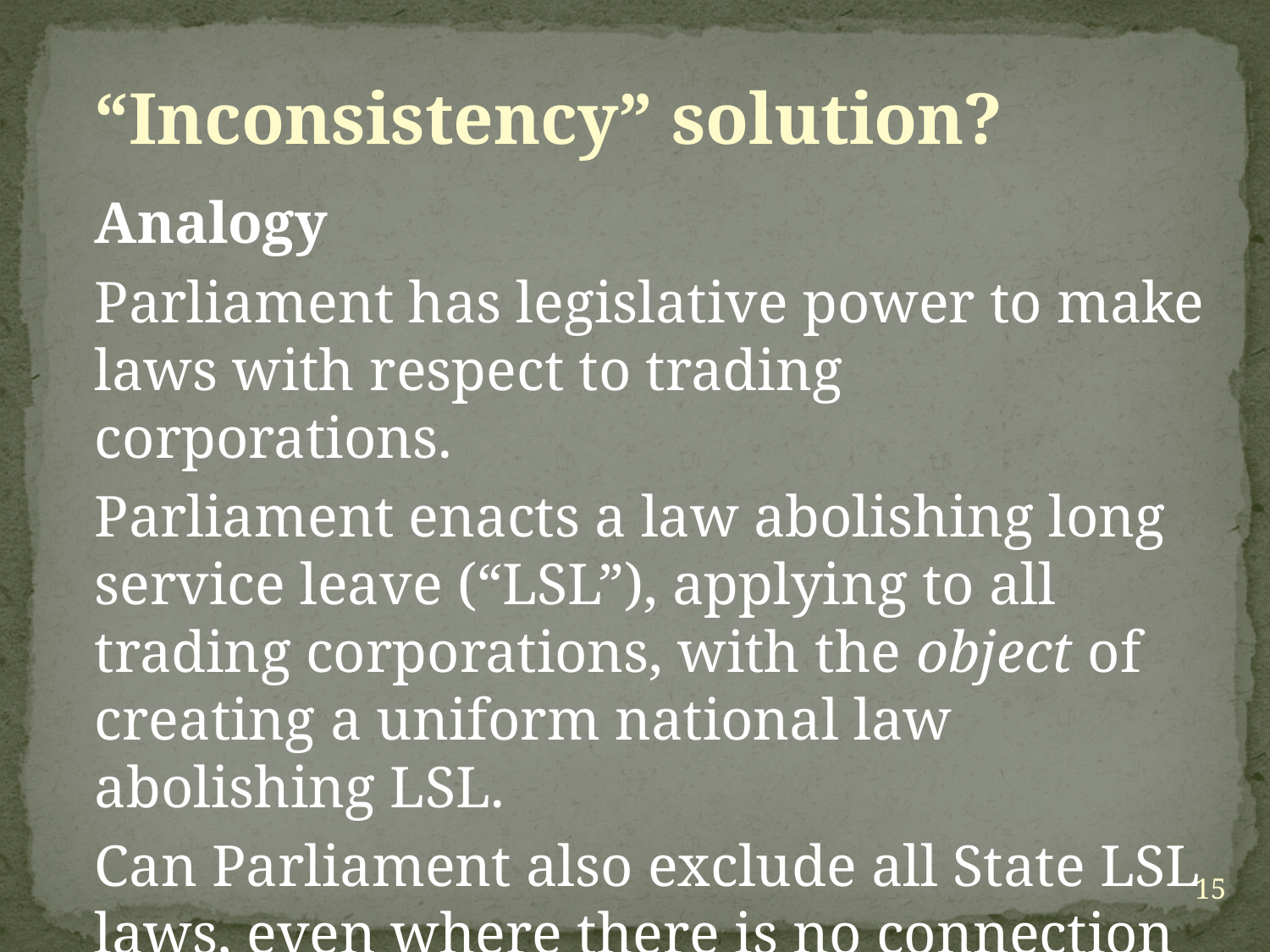

“Inconsistency” solution?

Analogy
Parliament has legislative power to make laws with respect to trading corporations.
Parliament enacts a law abolishing long service leave (“LSL”), applying to all trading corporations, with the object of creating a uniform national law abolishing LSL.
Can Parliament also exclude all State LSL laws, even where there is no connection with trading corporations?
15